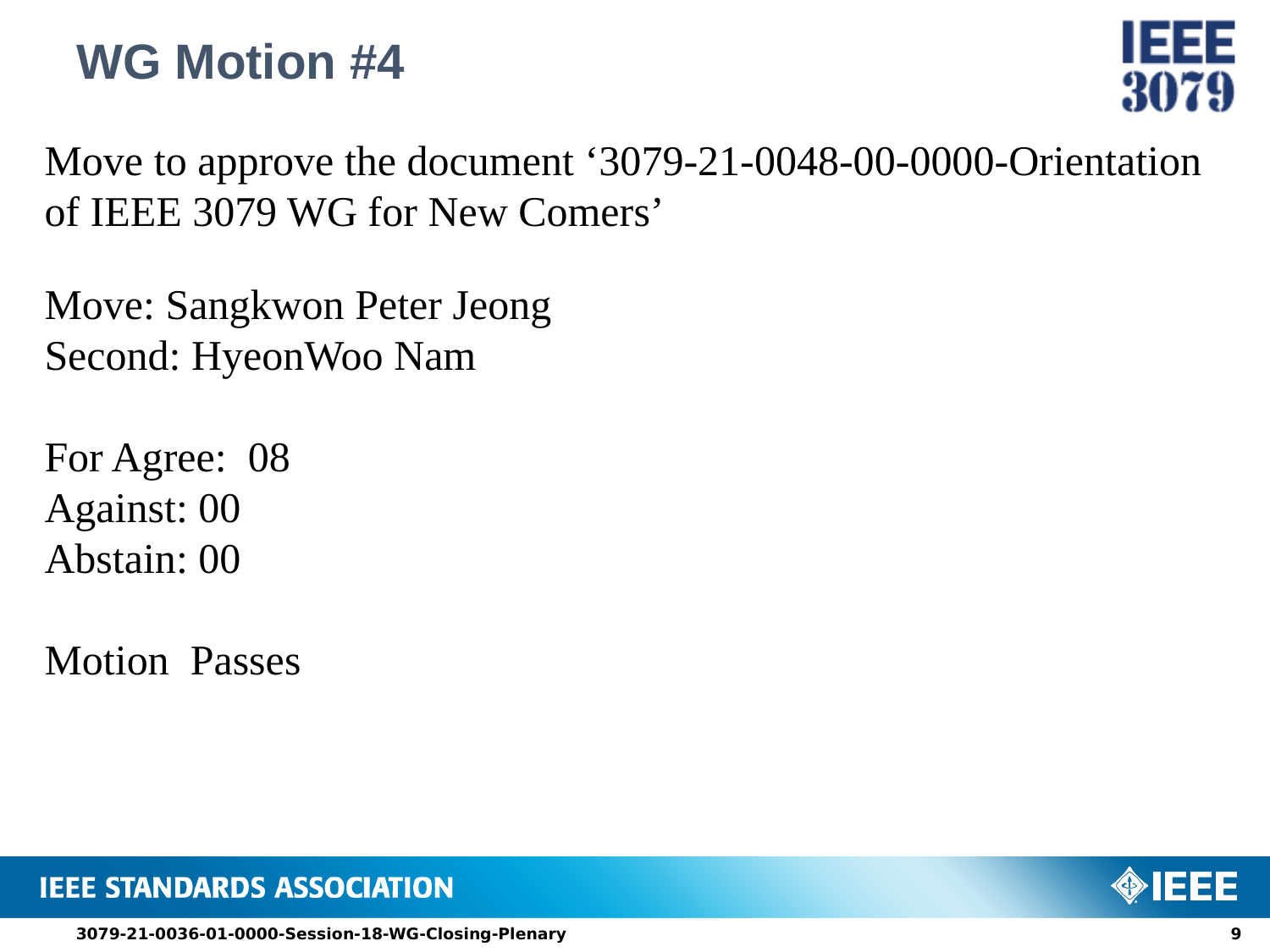

# WG Motion #4
Move to approve the document ‘3079-21-0048-00-0000-Orientation of IEEE 3079 WG for New Comers’

Move: Sangkwon Peter Jeong
Second: HyeonWoo Nam

For Agree:  08
Against: 00
Abstain: 00

Motion  Passes
3079-21-0036-01-0000-Session-18-WG-Closing-Plenary
9